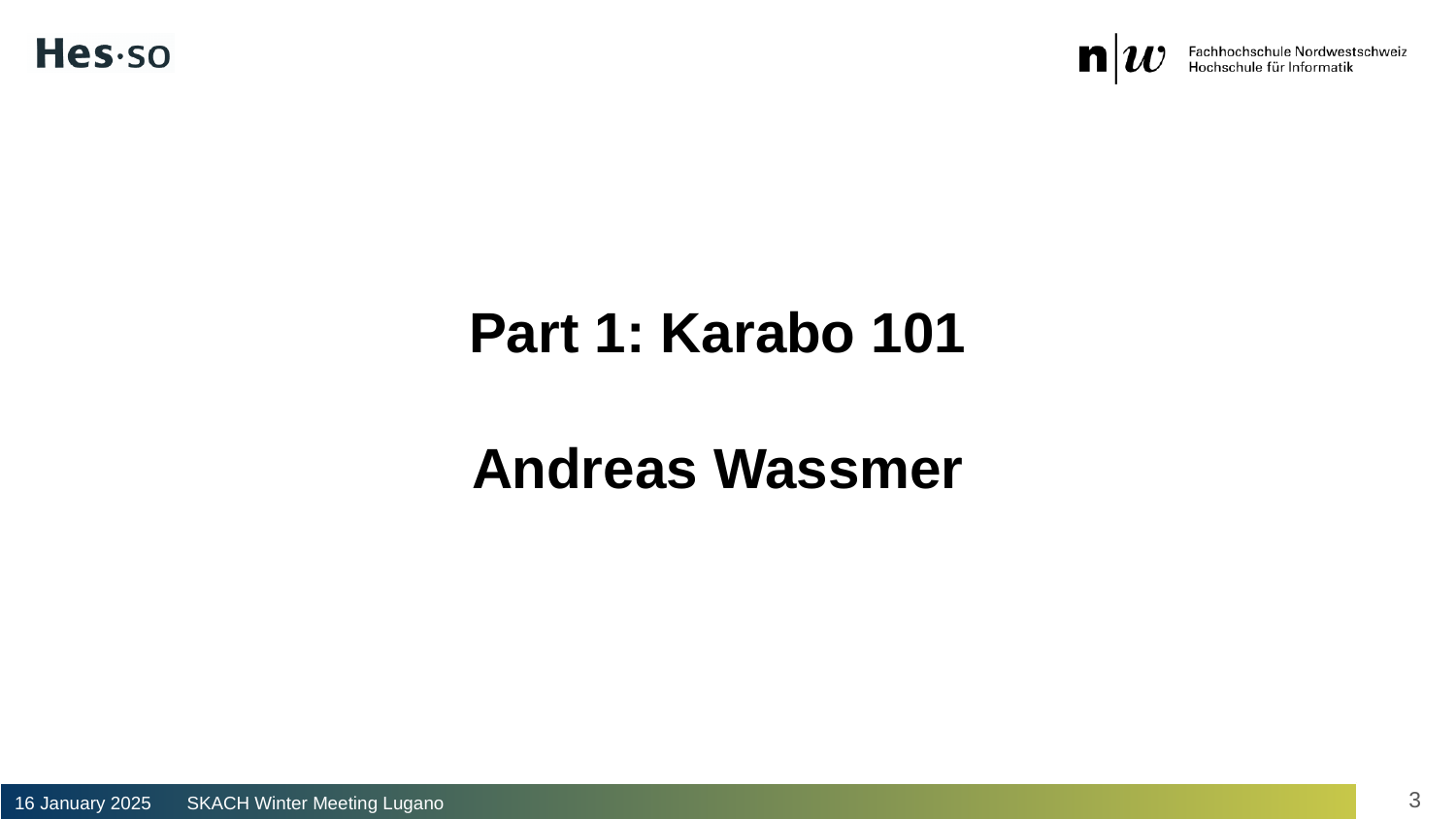

# Part 1: Karabo 101

Andreas Wassmer
3